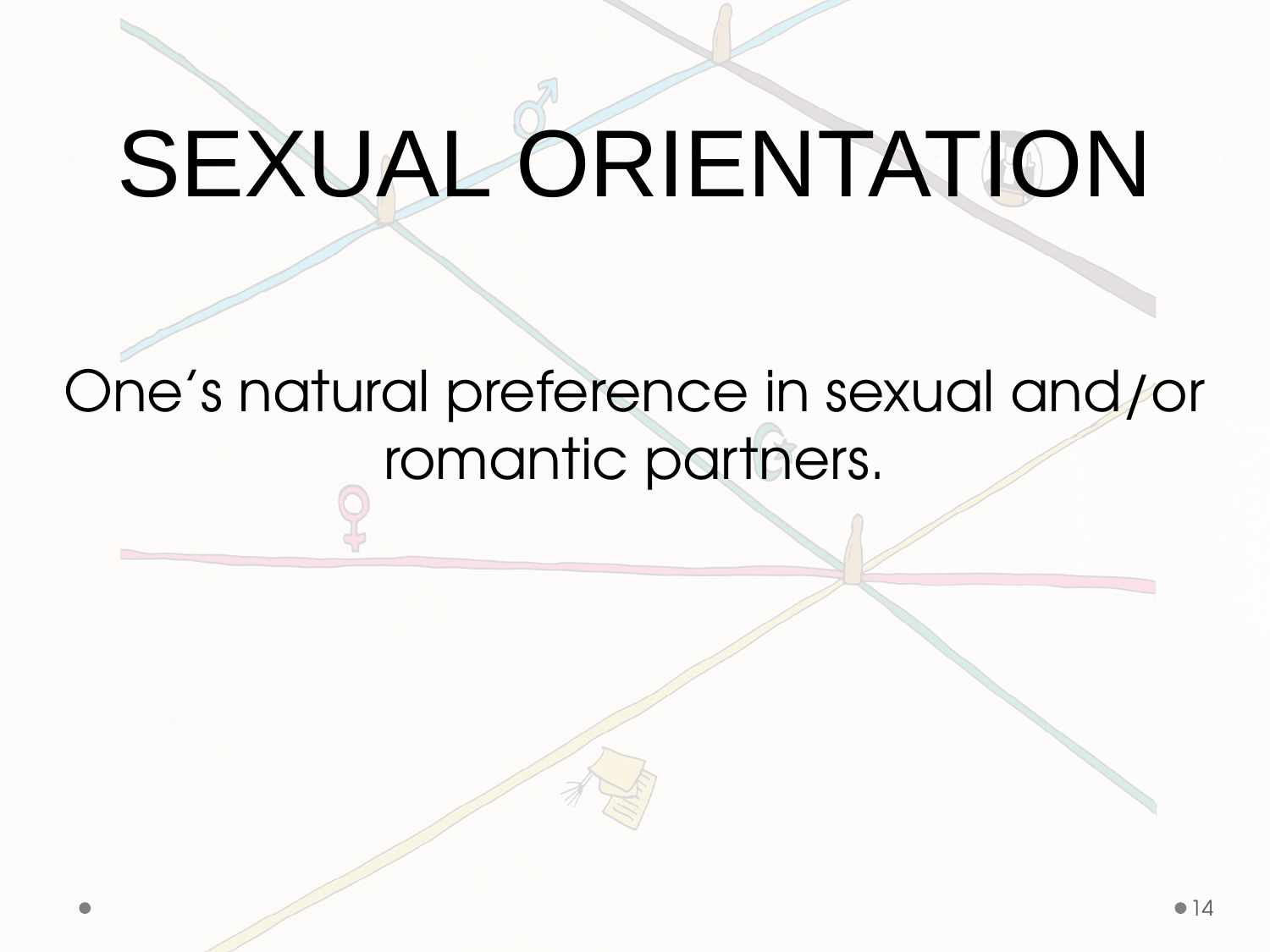

# SEXUAL ORIENTATION
One’s natural preference in sexual and/or romantic partners.
14